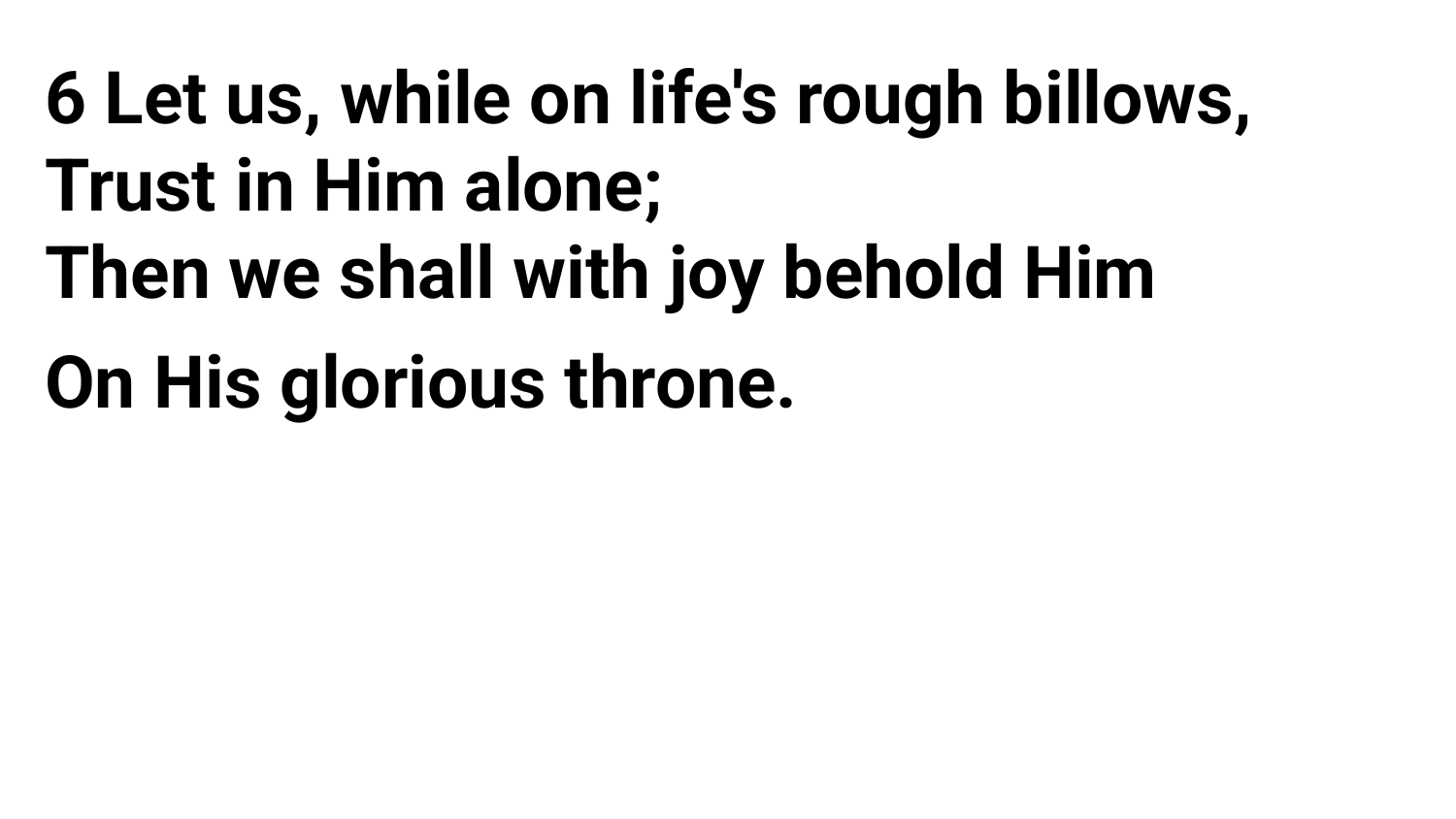

6 Let us, while on life's rough billows,
Trust in Him alone;
Then we shall with joy behold Him
On His glorious throne.